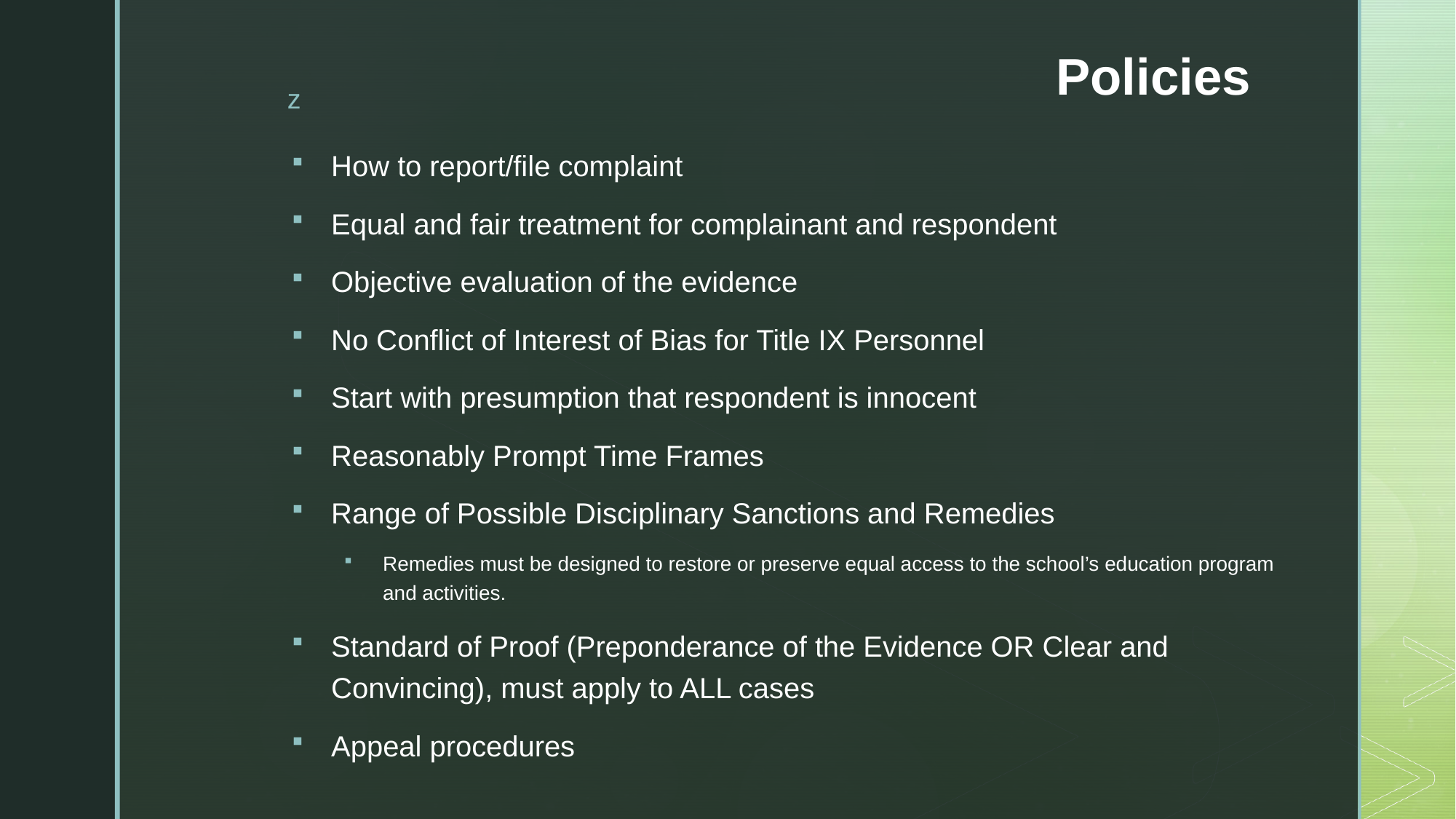

# Policies

How to report/file complaint
Equal and fair treatment for complainant and respondent
Objective evaluation of the evidence
No Conflict of Interest of Bias for Title IX Personnel
Start with presumption that respondent is innocent
Reasonably Prompt Time Frames
Range of Possible Disciplinary Sanctions and Remedies
Remedies must be designed to restore or preserve equal access to the school’s education program and activities.
Standard of Proof (Preponderance of the Evidence OR Clear and Convincing), must apply to ALL cases
Appeal procedures